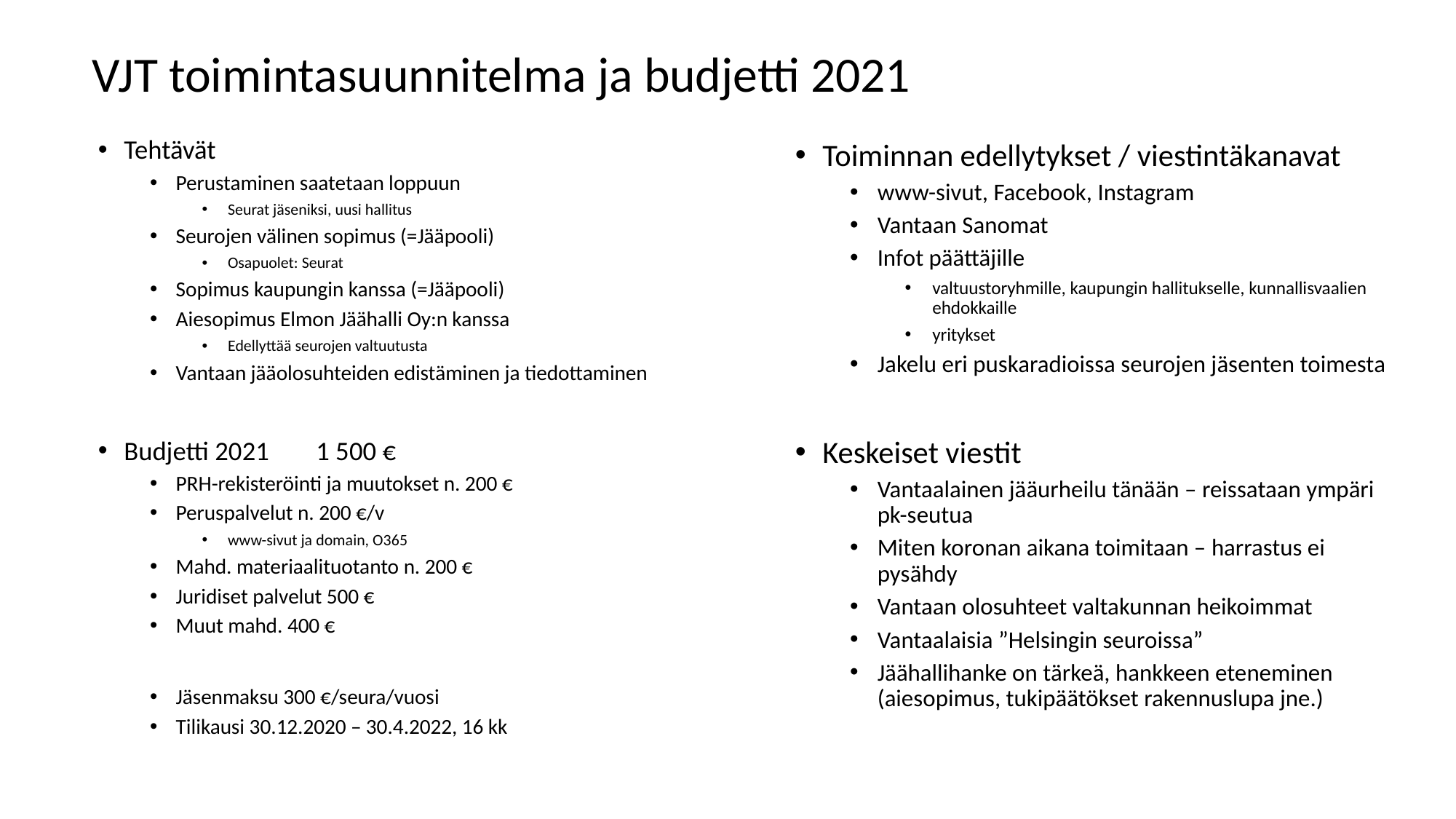

# VJT toimintasuunnitelma ja budjetti 2021
Tehtävät
Perustaminen saatetaan loppuun
Seurat jäseniksi, uusi hallitus
Seurojen välinen sopimus (=Jääpooli)
Osapuolet: Seurat
Sopimus kaupungin kanssa (=Jääpooli)
Aiesopimus Elmon Jäähalli Oy:n kanssa
Edellyttää seurojen valtuutusta
Vantaan jääolosuhteiden edistäminen ja tiedottaminen

Budjetti 2021			1 500 €
PRH-rekisteröinti ja muutokset n. 200 €
Peruspalvelut n. 200 €/v
www-sivut ja domain, O365
Mahd. materiaalituotanto n. 200 €
Juridiset palvelut 500 €
Muut mahd. 400 €

Jäsenmaksu 300 €/seura/vuosi
Tilikausi 30.12.2020 – 30.4.2022, 16 kk
Toiminnan edellytykset / viestintäkanavat
www-sivut, Facebook, Instagram
Vantaan Sanomat
Infot päättäjille
valtuustoryhmille, kaupungin hallitukselle, kunnallisvaalien ehdokkaille
yritykset
Jakelu eri puskaradioissa seurojen jäsenten toimesta

Keskeiset viestit
Vantaalainen jääurheilu tänään – reissataan ympäri pk-seutua
Miten koronan aikana toimitaan – harrastus ei pysähdy
Vantaan olosuhteet valtakunnan heikoimmat
Vantaalaisia ”Helsingin seuroissa”
Jäähallihanke on tärkeä, hankkeen eteneminen (aiesopimus, tukipäätökset rakennuslupa jne.)